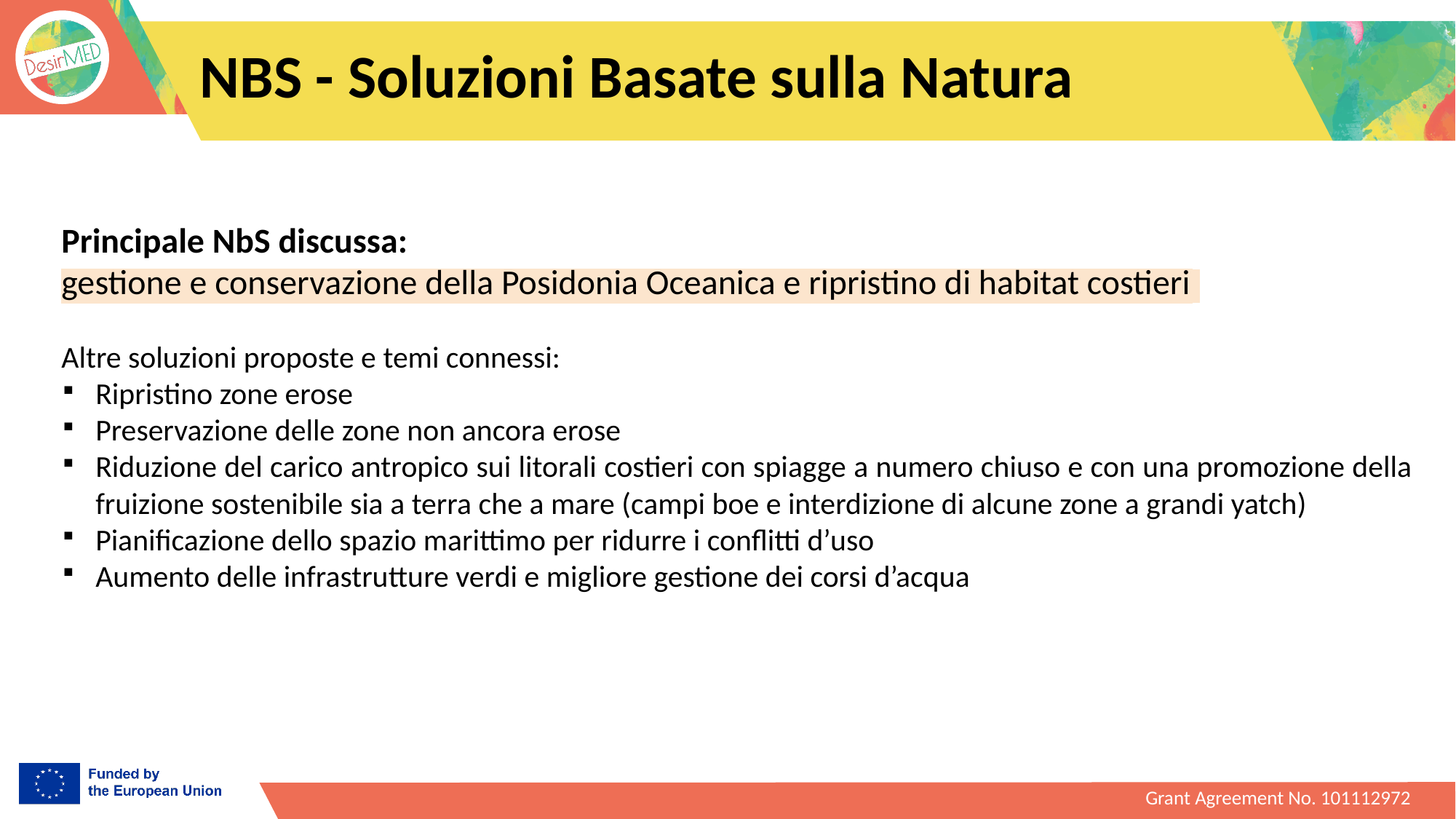

# NBS - Soluzioni Basate sulla Natura
Principale NbS discussa:
gestione e conservazione della Posidonia Oceanica e ripristino di habitat costieri

Altre soluzioni proposte e temi connessi:
Ripristino zone erose
Preservazione delle zone non ancora erose
Riduzione del carico antropico sui litorali costieri con spiagge a numero chiuso e con una promozione della fruizione sostenibile sia a terra che a mare (campi boe e interdizione di alcune zone a grandi yatch)
Pianificazione dello spazio marittimo per ridurre i conflitti d’uso
Aumento delle infrastrutture verdi e migliore gestione dei corsi d’acqua